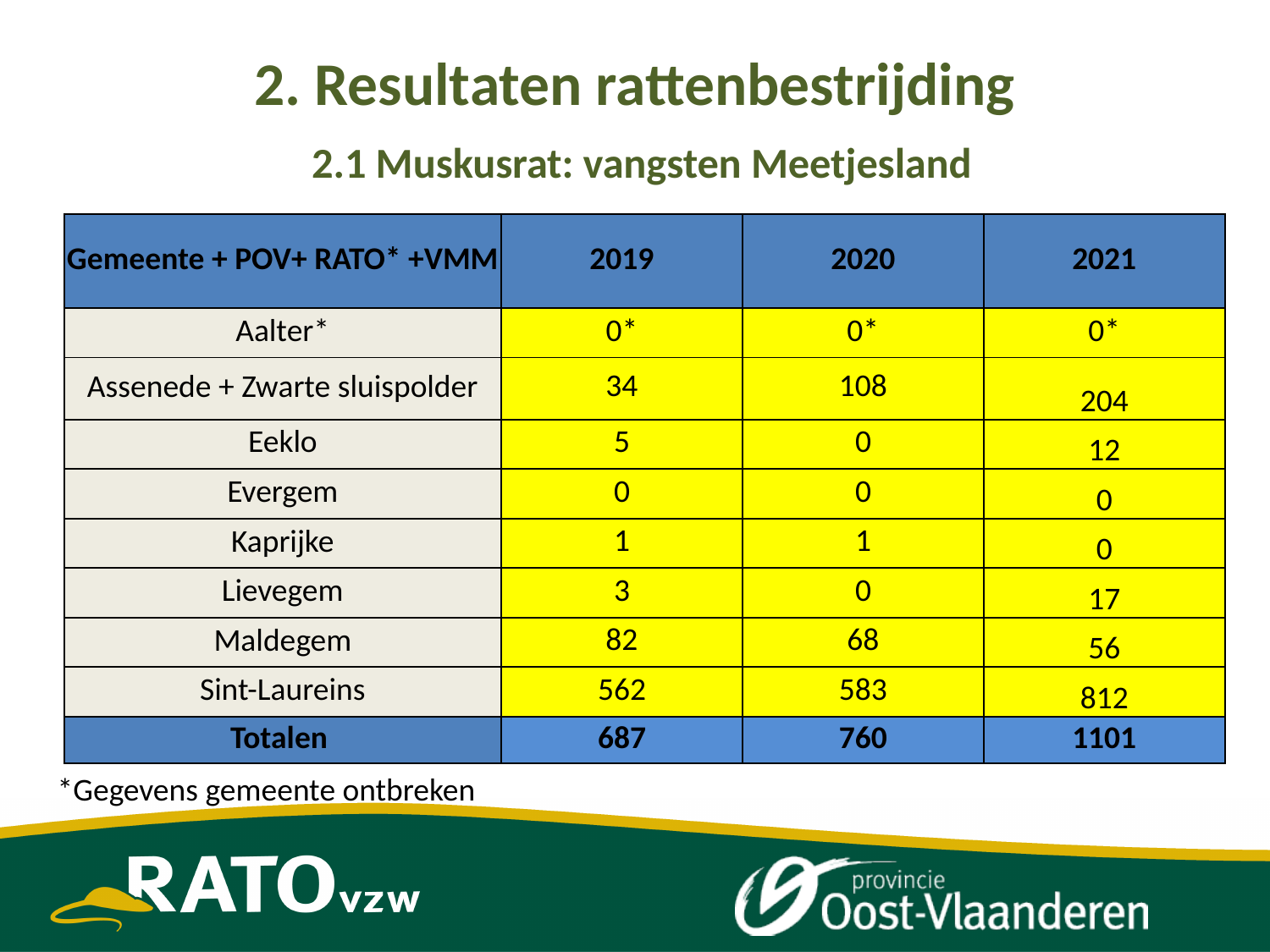

# 2. Resultaten rattenbestrijding 2.1 Muskusrat: vangsten Meetjesland
| Gemeente + POV+ RATO\* +VMM | 2019 | 2020 | 2021 |
| --- | --- | --- | --- |
| Aalter\* | 0\* | 0\* | 0\* |
| Assenede + Zwarte sluispolder | 34 | 108 | 204 |
| Eeklo | 5 | 0 | 12 |
| Evergem | 0 | 0 | 0 |
| Kaprijke | 1 | 1 | 0 |
| Lievegem | 3 | 0 | 17 |
| Maldegem | 82 | 68 | 56 |
| Sint-Laureins | 562 | 583 | 812 |
| Totalen | 687 | 760 | 1101 |
*Gegevens gemeente ontbreken